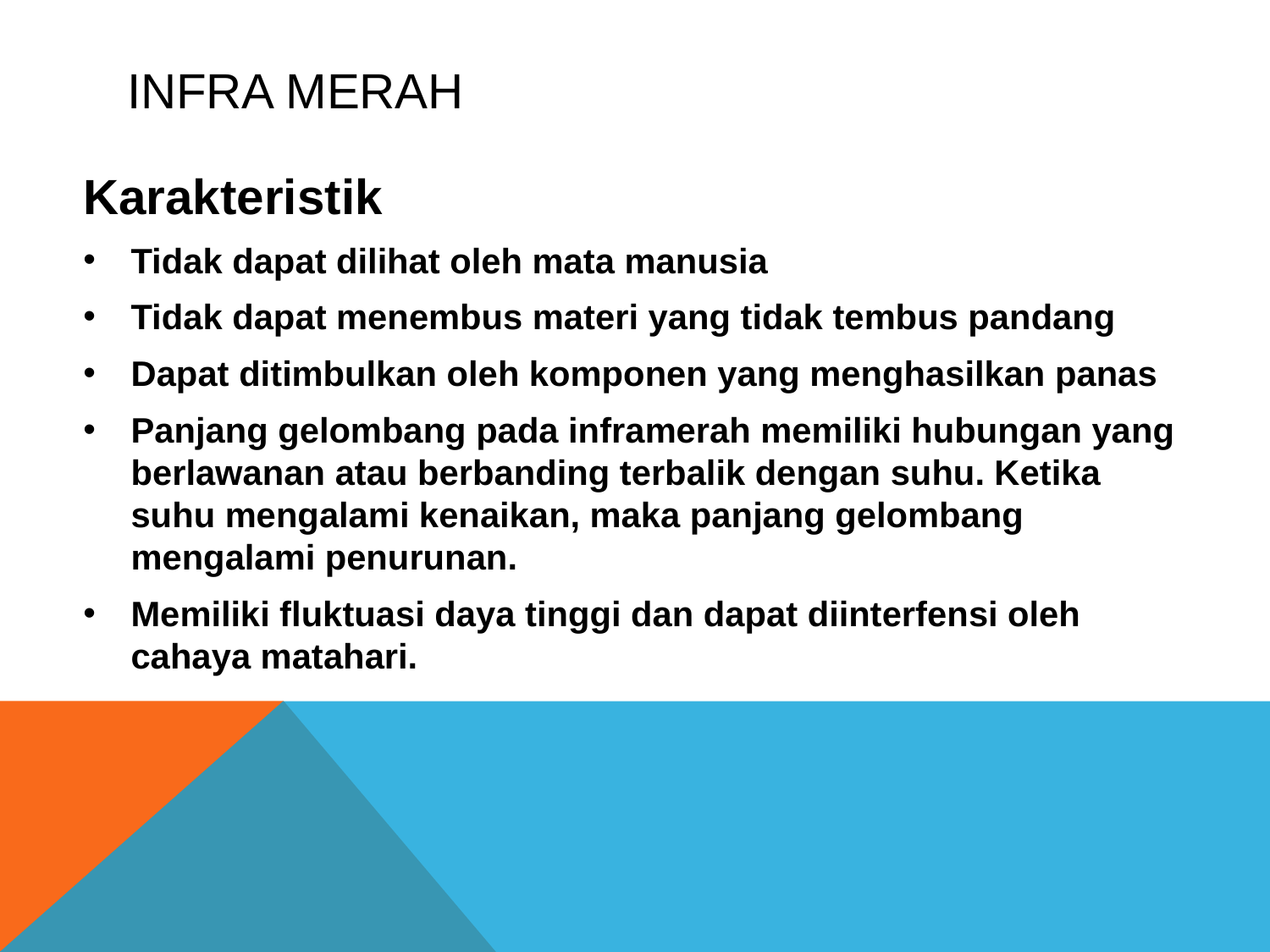

# Infra merah
Karakteristik
Tidak dapat dilihat oleh mata manusia
Tidak dapat menembus materi yang tidak tembus pandang
Dapat ditimbulkan oleh komponen yang menghasilkan panas
Panjang gelombang pada inframerah memiliki hubungan yang berlawanan atau berbanding terbalik dengan suhu. Ketika suhu mengalami kenaikan, maka panjang gelombang mengalami penurunan.
Memiliki fluktuasi daya tinggi dan dapat diinterfensi oleh cahaya matahari.